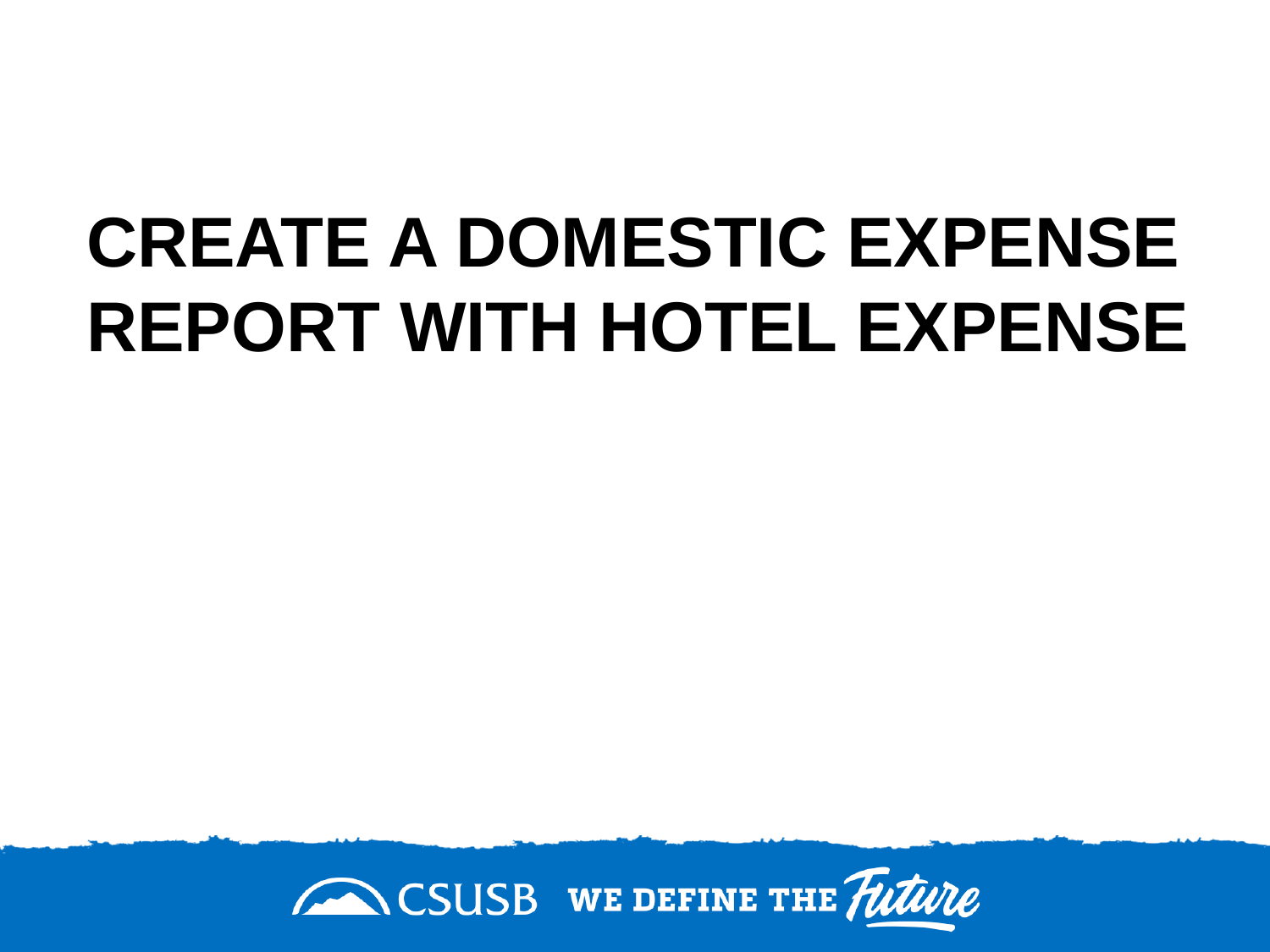

# Create a domestic expense report with Hotel expense